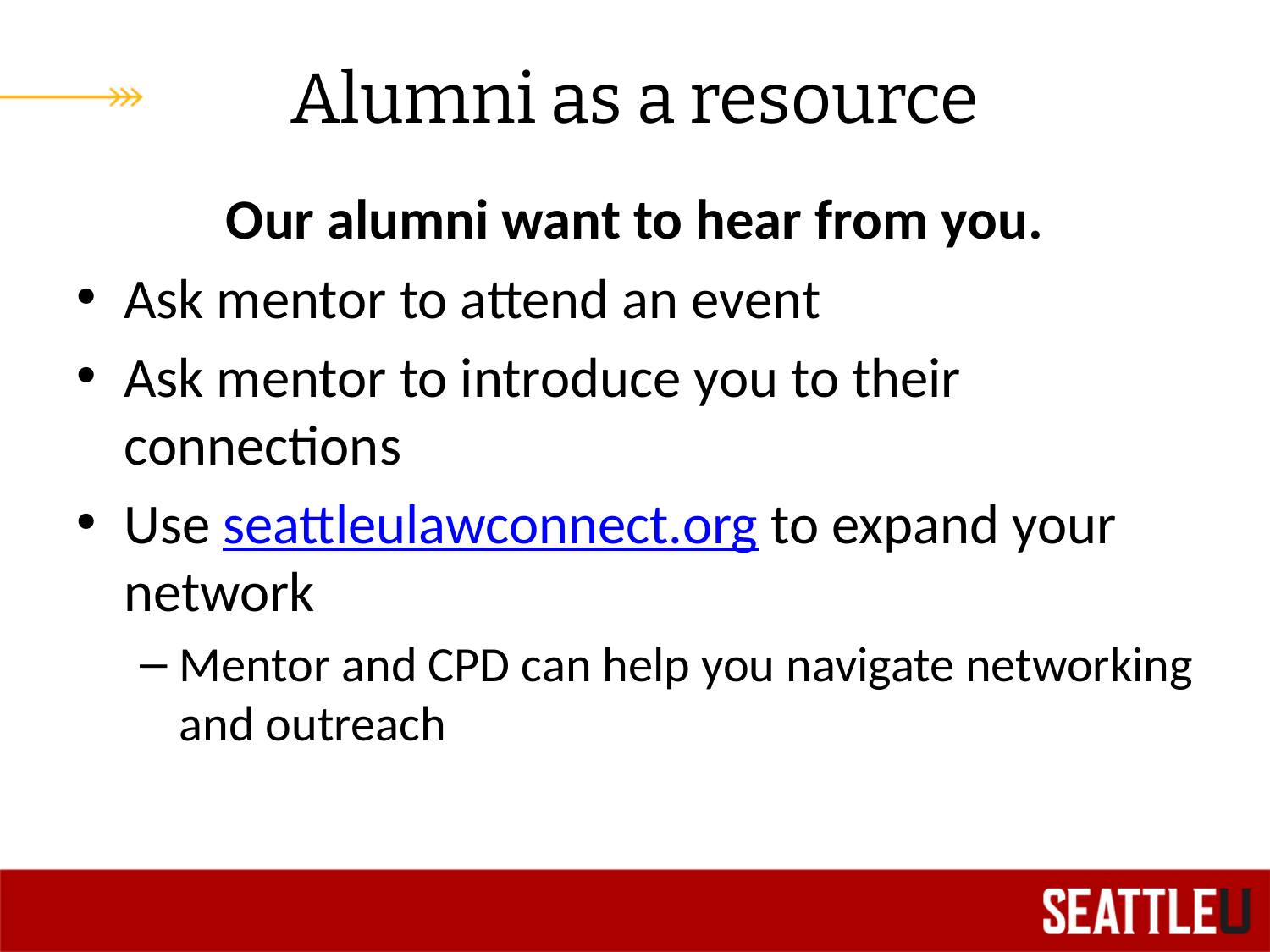

# Alumni as a resource
Our alumni want to hear from you.
Ask mentor to attend an event
Ask mentor to introduce you to their connections
Use seattleulawconnect.org to expand your network
Mentor and CPD can help you navigate networking and outreach